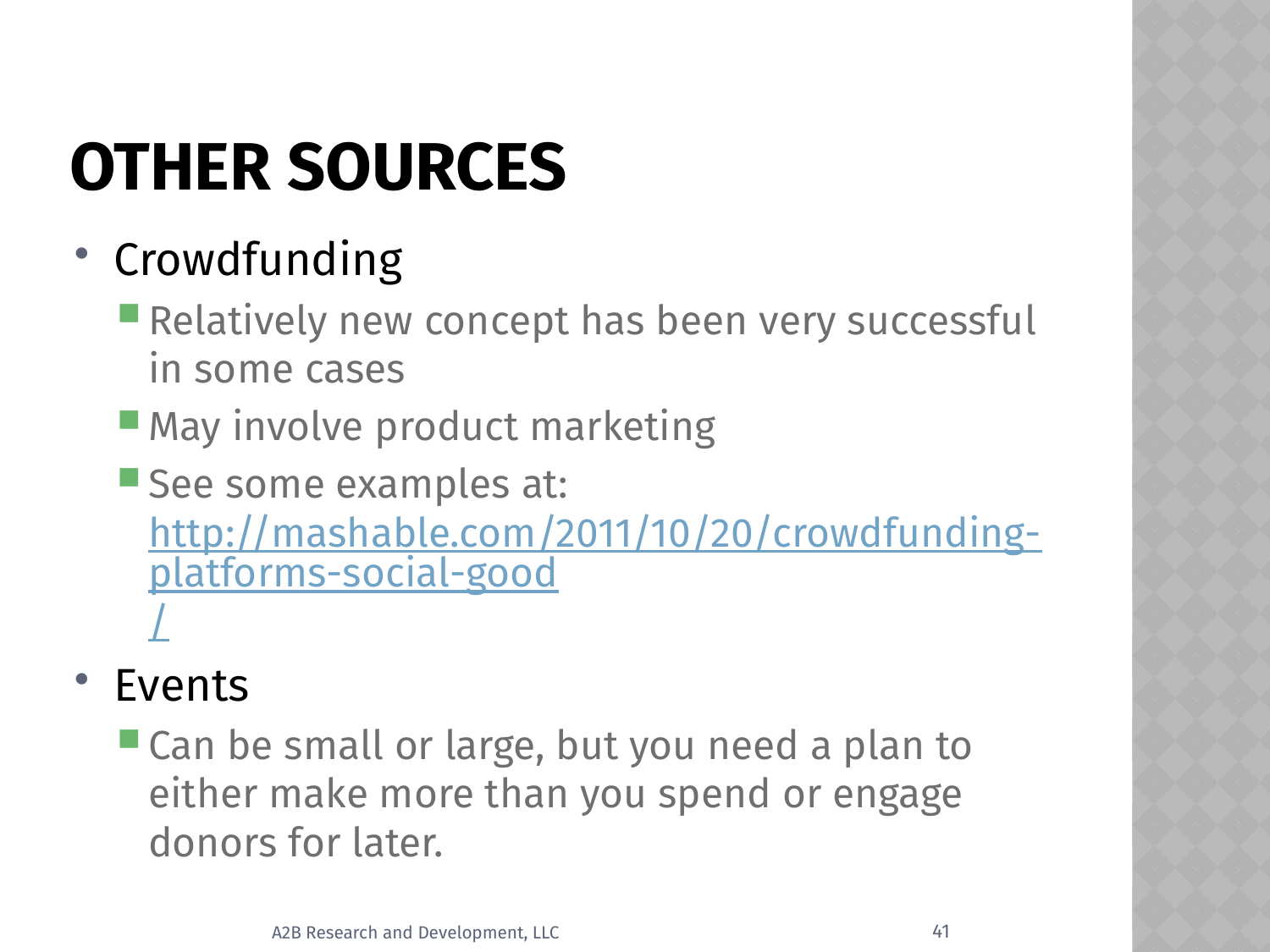

# Other sources
Crowdfunding
Relatively new concept has been very successful in some cases
May involve product marketing
See some examples at: http://mashable.com/2011/10/20/crowdfunding-platforms-social-good/
Events
Can be small or large, but you need a plan to either make more than you spend or engage donors for later.

41
A2B Research and Development, LLC